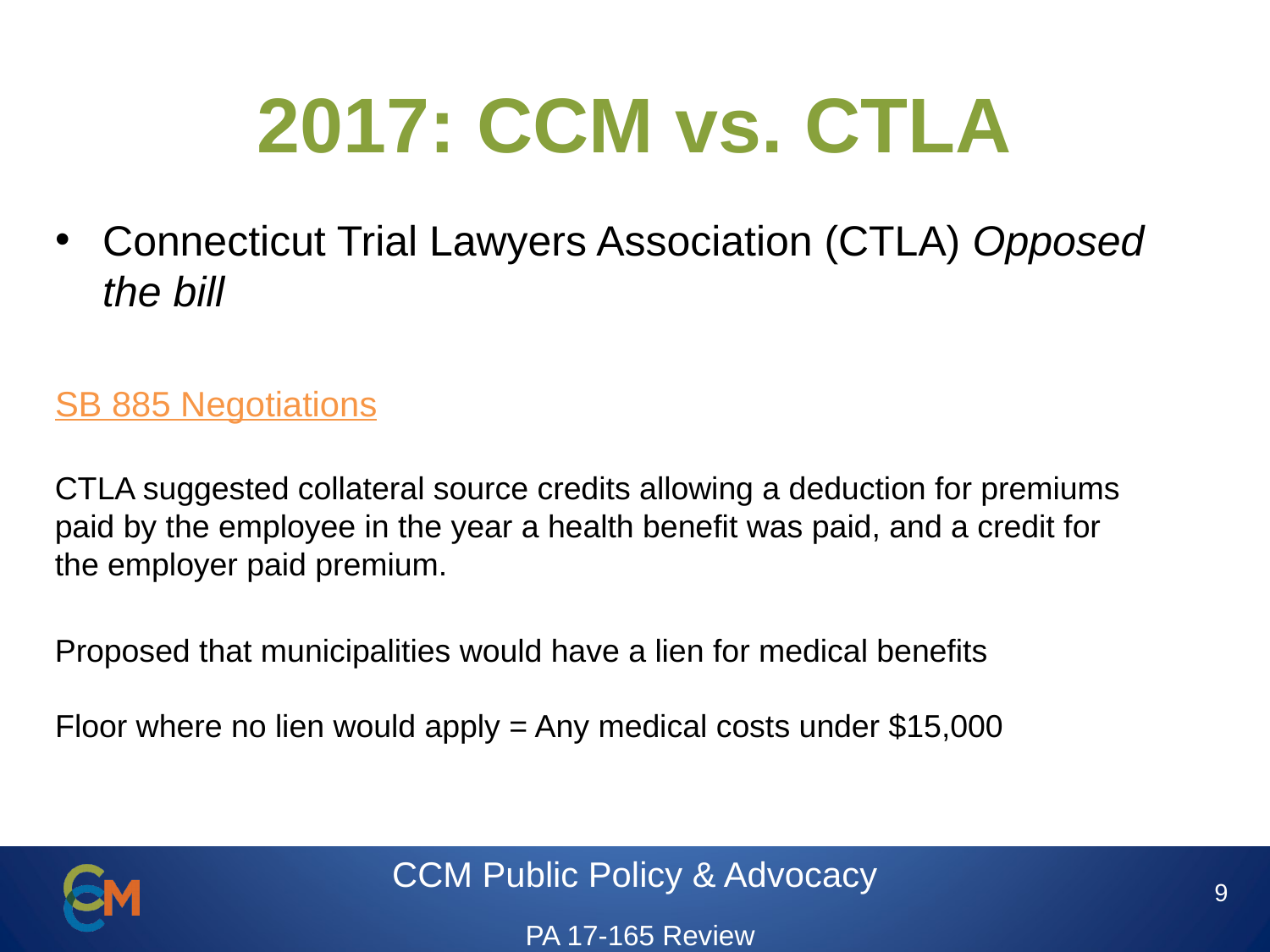

# 2017: CCM vs. CTLA
Connecticut Trial Lawyers Association (CTLA) Opposed the bill

SB 885 Negotiations

CTLA suggested collateral source credits allowing a deduction for premiums paid by the employee in the year a health benefit was paid, and a credit for the employer paid premium.
Proposed that municipalities would have a lien for medical benefits
Floor where no lien would apply = Any medical costs under $15,000